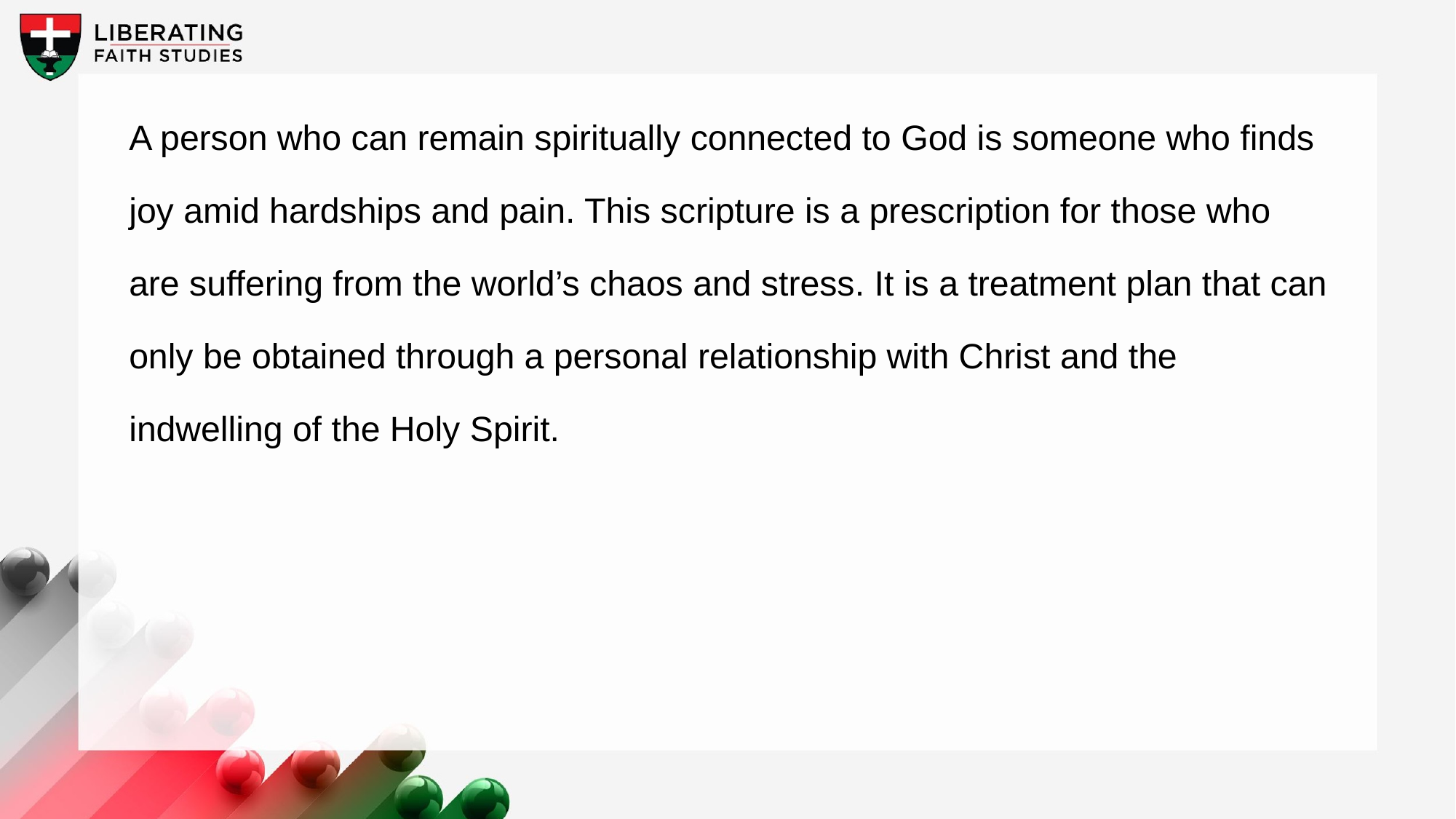

A person who can remain spiritually connected to God is someone who finds joy amid hardships and pain. This scripture is a prescription for those who are suffering from the world’s chaos and stress. It is a treatment plan that can only be obtained through a personal relationship with Christ and the indwelling of the Holy Spirit.